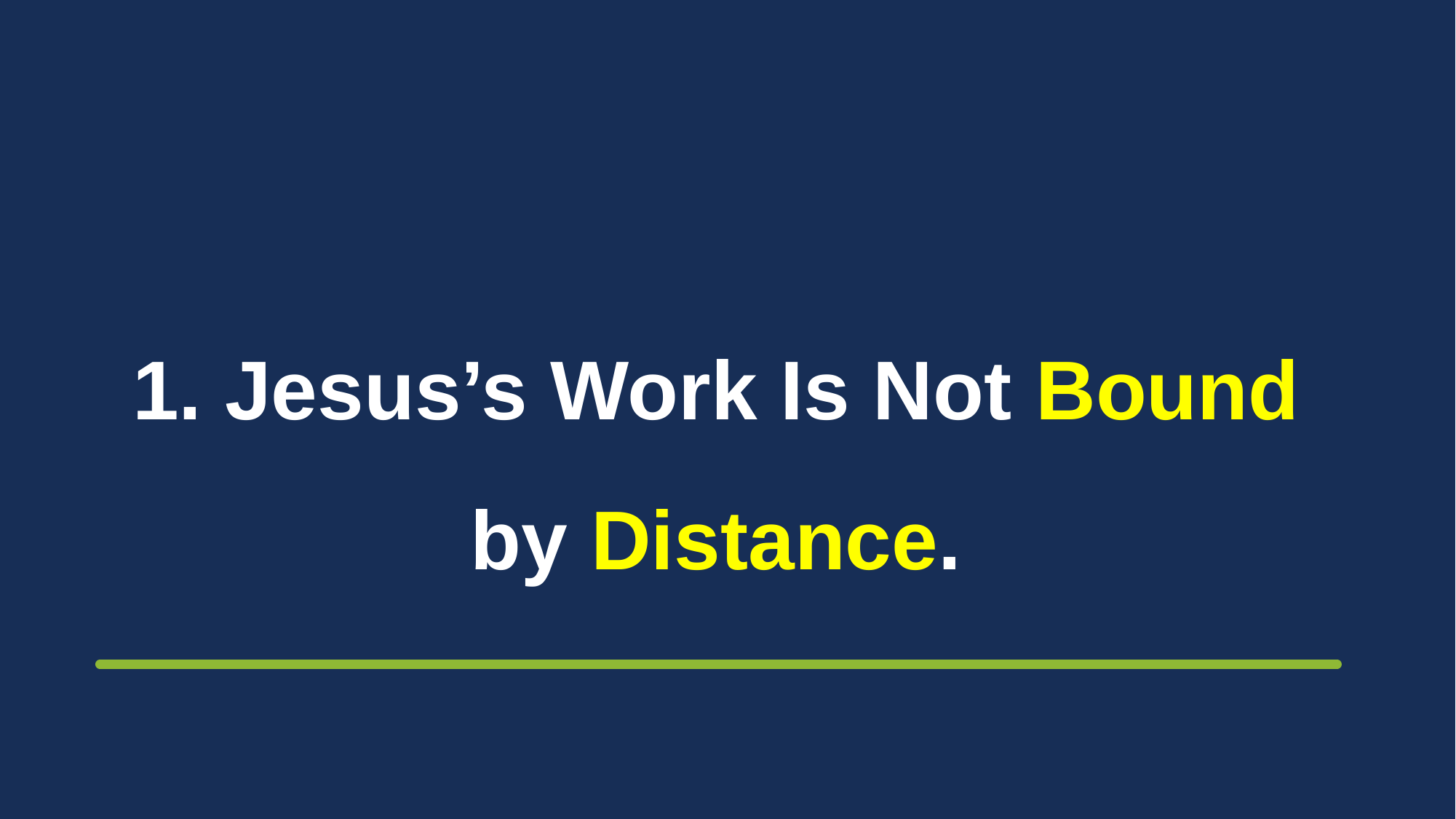

# 1. Jesus’s Work Is Not Bound by Distance.